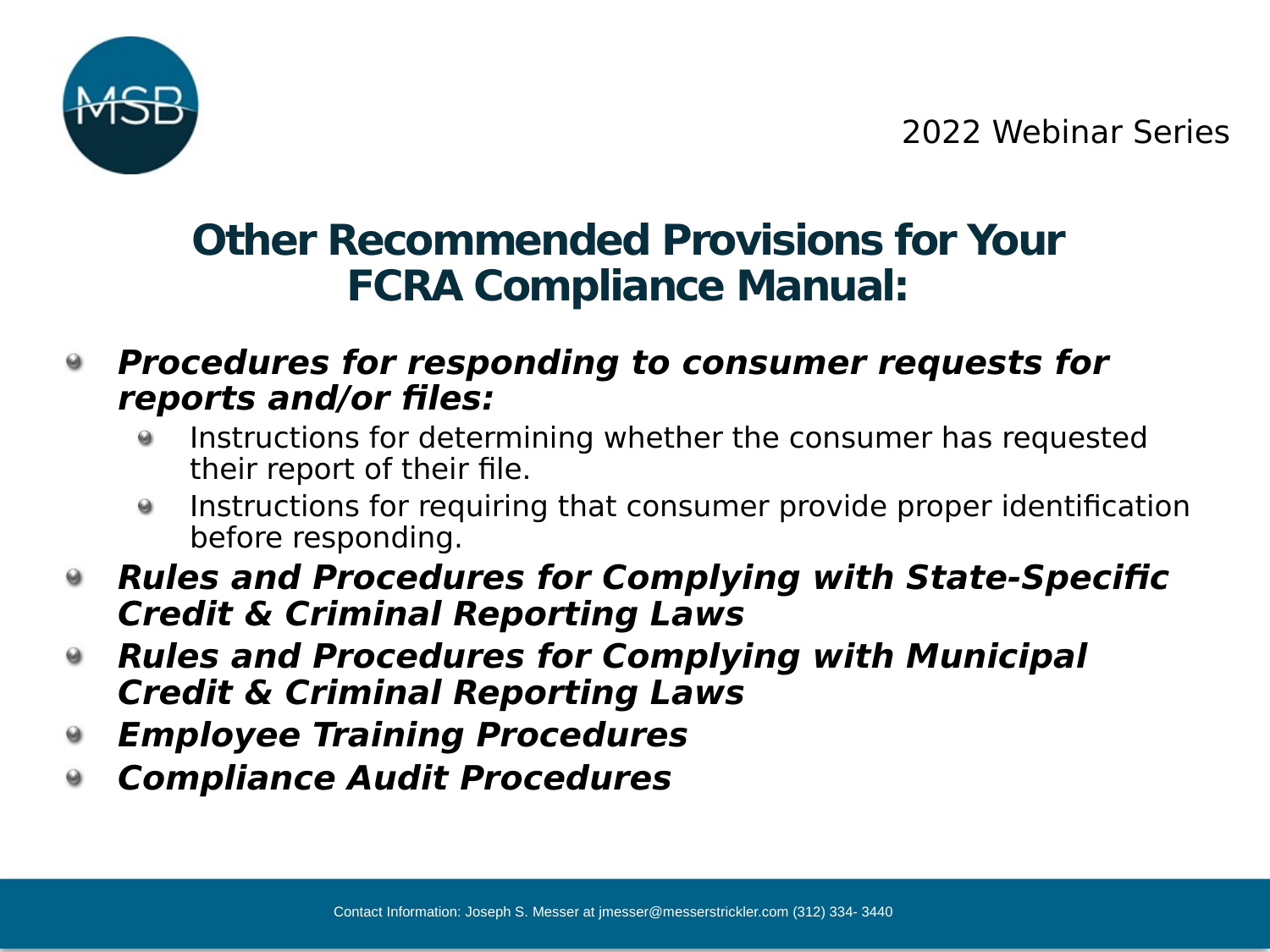

# Other Recommended Provisions for Your FCRA Compliance Manual:
Procedures for responding to consumer requests for reports and/or files:
Instructions for determining whether the consumer has requested their report of their file.
Instructions for requiring that consumer provide proper identification before responding.
Rules and Procedures for Complying with State-Specific Credit & Criminal Reporting Laws
Rules and Procedures for Complying with Municipal Credit & Criminal Reporting Laws
Employee Training Procedures
Compliance Audit Procedures